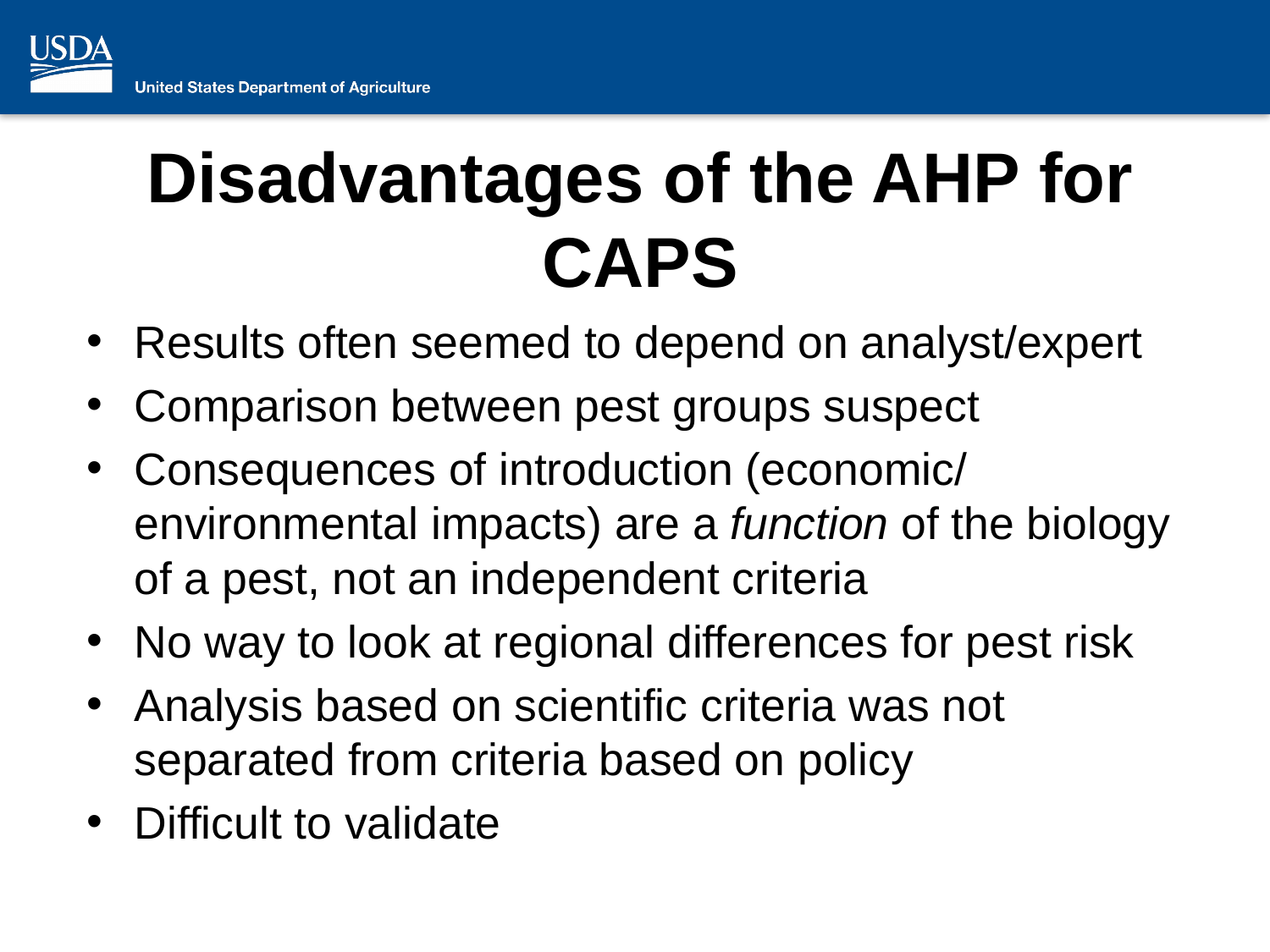

# Disadvantages of the AHP for CAPS
Results often seemed to depend on analyst/expert
Comparison between pest groups suspect
Consequences of introduction (economic/ environmental impacts) are a function of the biology of a pest, not an independent criteria
No way to look at regional differences for pest risk
Analysis based on scientific criteria was not separated from criteria based on policy
Difficult to validate